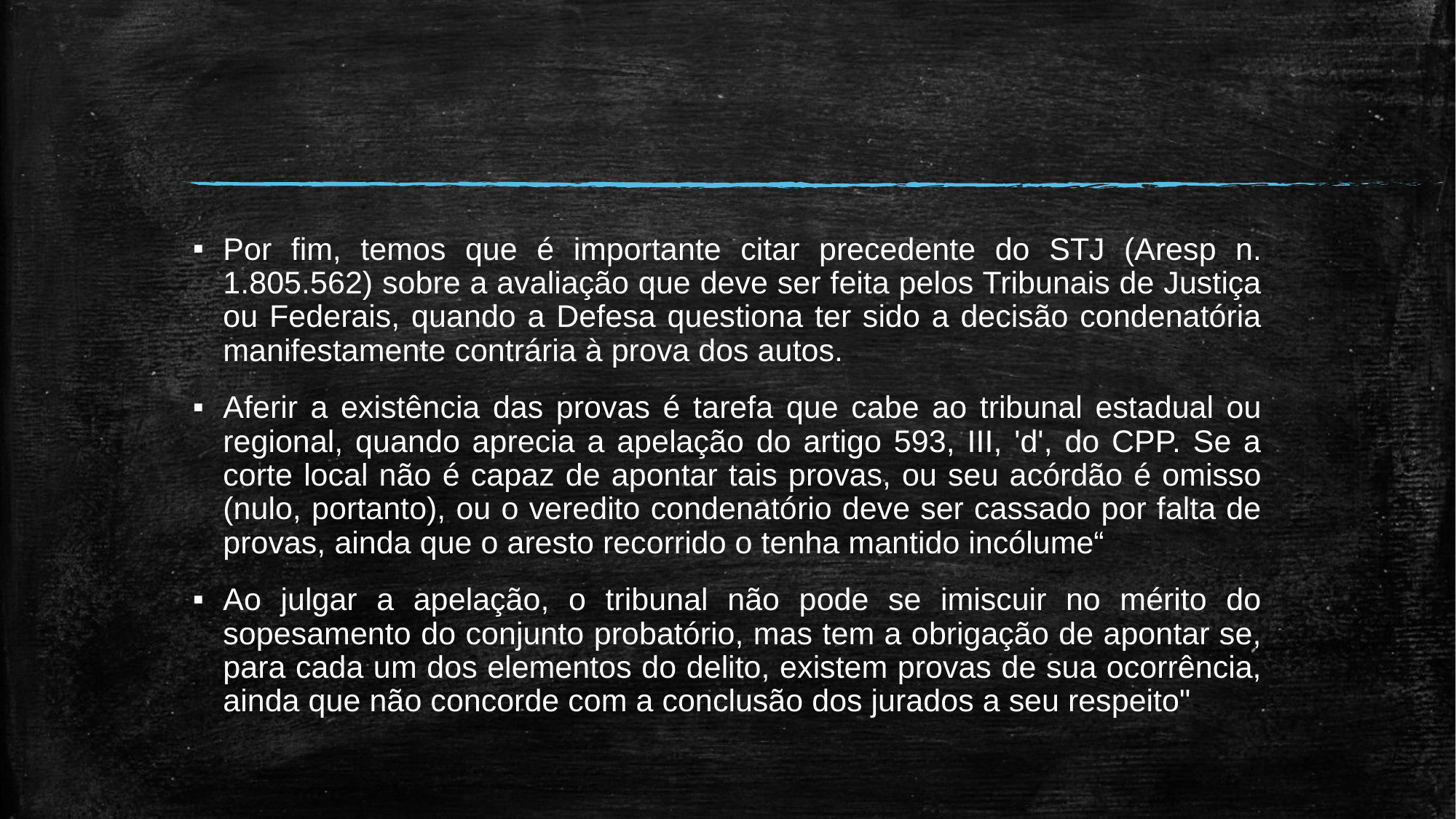

#
Por fim, temos que é importante citar precedente do STJ (Aresp n. 1.805.562) sobre a avaliação que deve ser feita pelos Tribunais de Justiça ou Federais, quando a Defesa questiona ter sido a decisão condenatória manifestamente contrária à prova dos autos.
Aferir a existência das provas é tarefa que cabe ao tribunal estadual ou regional, quando aprecia a apelação do artigo 593, III, 'd', do CPP. Se a corte local não é capaz de apontar tais provas, ou seu acórdão é omisso (nulo, portanto), ou o veredito condenatório deve ser cassado por falta de provas, ainda que o aresto recorrido o tenha mantido incólume“
Ao julgar a apelação, o tribunal não pode se imiscuir no mérito do sopesamento do conjunto probatório, mas tem a obrigação de apontar se, para cada um dos elementos do delito, existem provas de sua ocorrência, ainda que não concorde com a conclusão dos jurados a seu respeito"